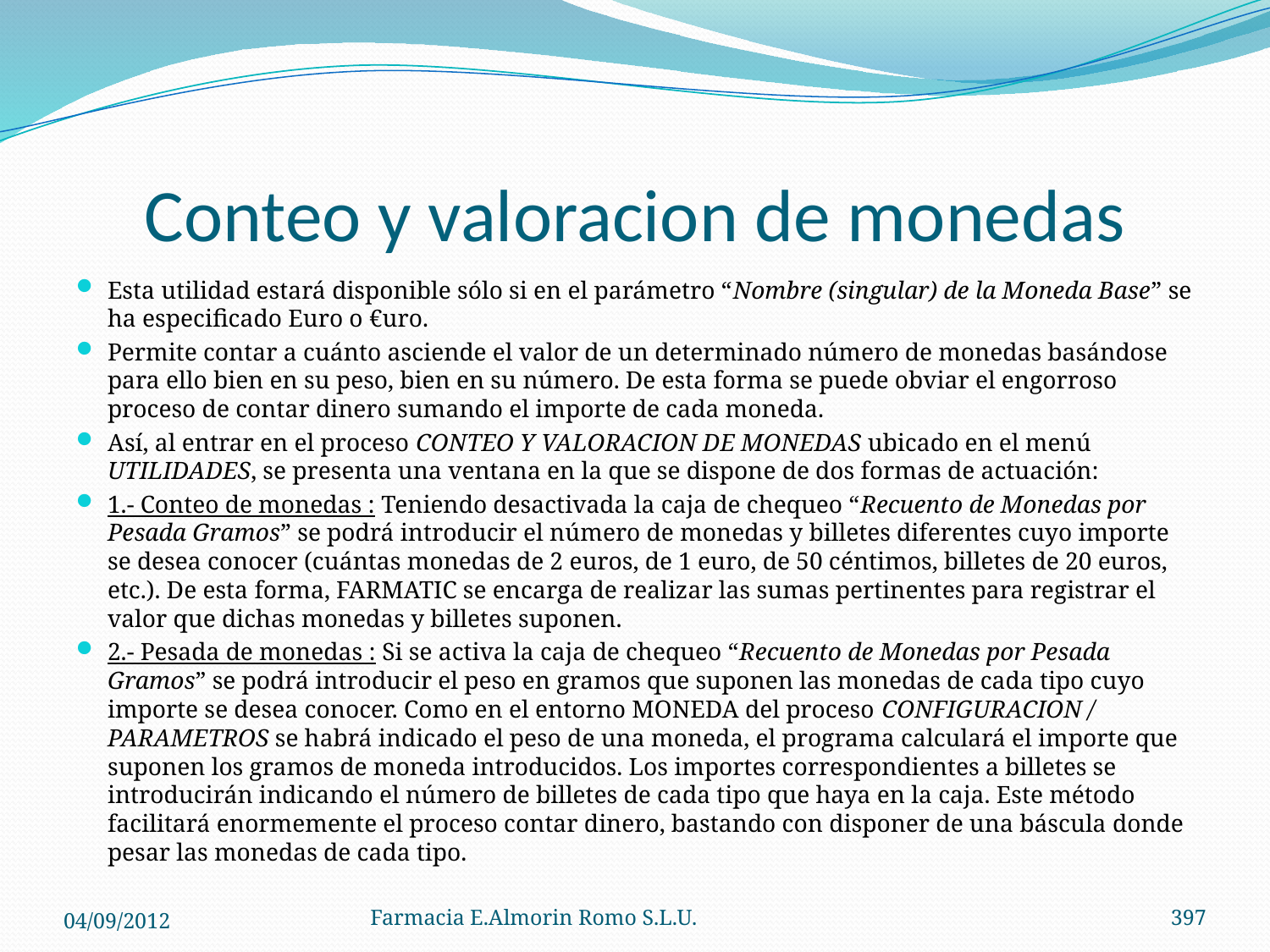

# Conteo y valoracion de monedas
Esta utilidad estará disponible sólo si en el parámetro “Nombre (singular) de la Moneda Base” se ha especificado Euro o €uro.
Permite contar a cuánto asciende el valor de un determinado número de monedas basándose para ello bien en su peso, bien en su número. De esta forma se puede obviar el engorroso proceso de contar dinero sumando el importe de cada moneda.
Así, al entrar en el proceso CONTEO Y VALORACION DE MONEDAS ubicado en el menú UTILIDADES, se presenta una ventana en la que se dispone de dos formas de actuación:
1.- Conteo de monedas : Teniendo desactivada la caja de chequeo “Recuento de Monedas por Pesada Gramos” se podrá introducir el número de monedas y billetes diferentes cuyo importe se desea conocer (cuántas monedas de 2 euros, de 1 euro, de 50 céntimos, billetes de 20 euros, etc.). De esta forma, FARMATIC se encarga de realizar las sumas pertinentes para registrar el valor que dichas monedas y billetes suponen.
2.- Pesada de monedas : Si se activa la caja de chequeo “Recuento de Monedas por Pesada Gramos” se podrá introducir el peso en gramos que suponen las monedas de cada tipo cuyo importe se desea conocer. Como en el entorno MONEDA del proceso CONFIGURACION / PARAMETROS se habrá indicado el peso de una moneda, el programa calculará el importe que suponen los gramos de moneda introducidos. Los importes correspondientes a billetes se introducirán indicando el número de billetes de cada tipo que haya en la caja. Este método facilitará enormemente el proceso contar dinero, bastando con disponer de una báscula donde pesar las monedas de cada tipo.
04/09/2012
Farmacia E.Almorin Romo S.L.U.
397